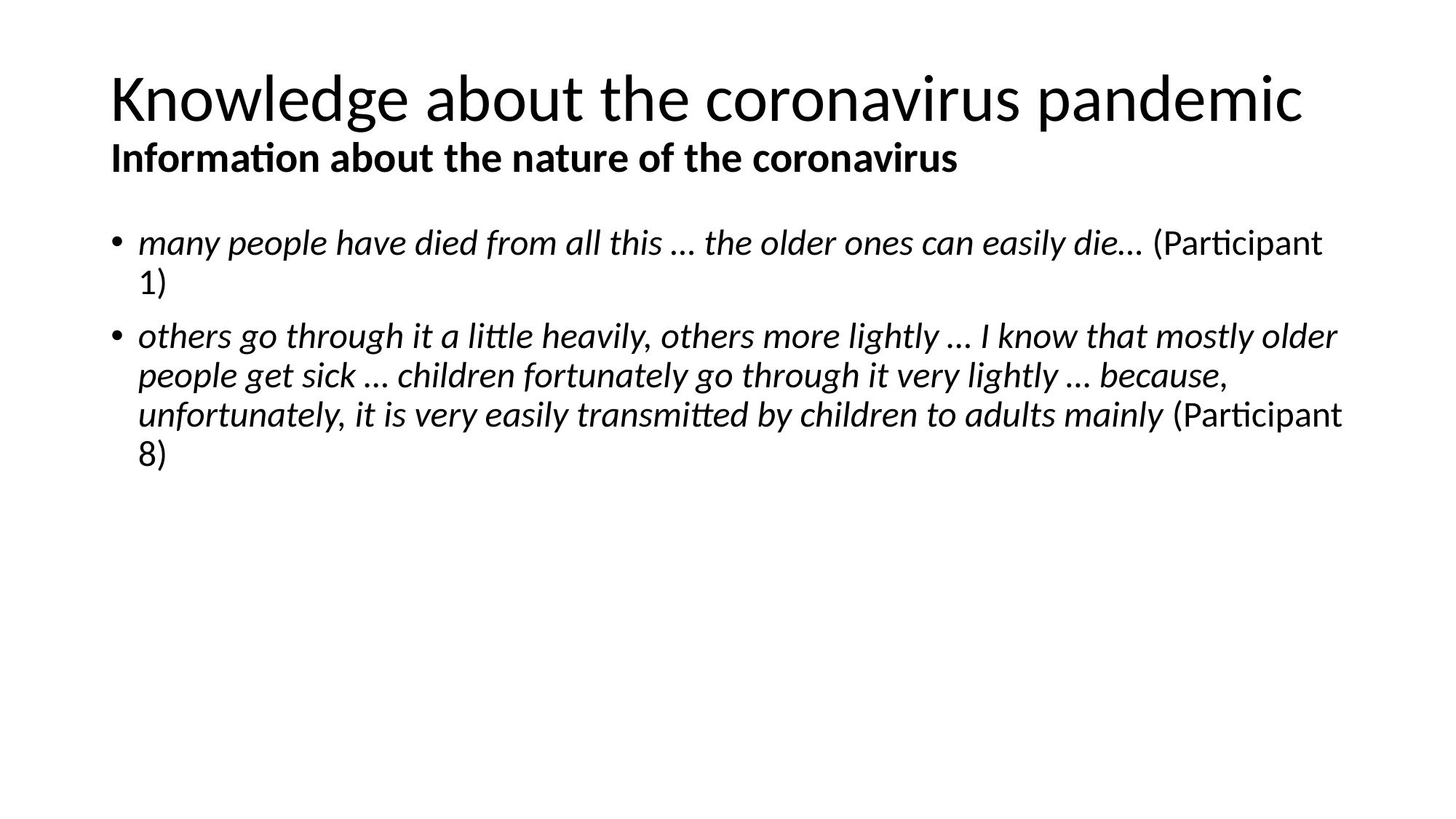

# Knowledge about the coronavirus pandemic Information about the nature of the coronavirus
many people have died from all this … the older ones can easily die… (Participant 1)
others go through it a little heavily, others more lightly … I know that mostly older people get sick … children fortunately go through it very lightly … because, unfortunately, it is very easily transmitted by children to adults mainly (Participant 8)